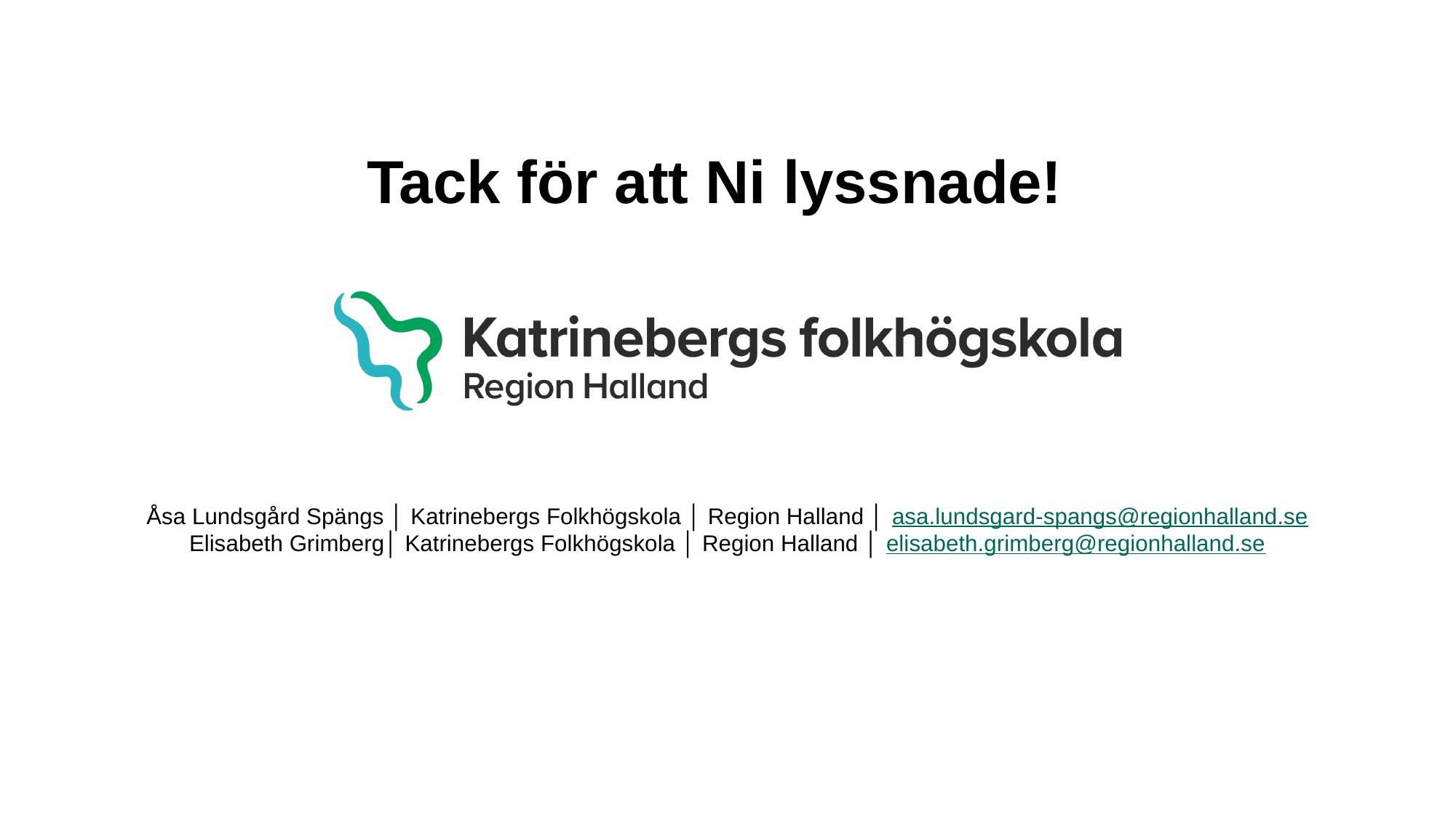

Tack för att Ni lyssnade!
# Åsa Lundsgård Spängs │ Katrinebergs Folkhögskola │ Region Halland │ asa.lundsgard-spangs@regionhalland.se Elisabeth Grimberg│ Katrinebergs Folkhögskola │ Region Halland │ elisabeth.grimberg@regionhalland.se
Katrinebergs folkhögskola
Region Halland  │
27